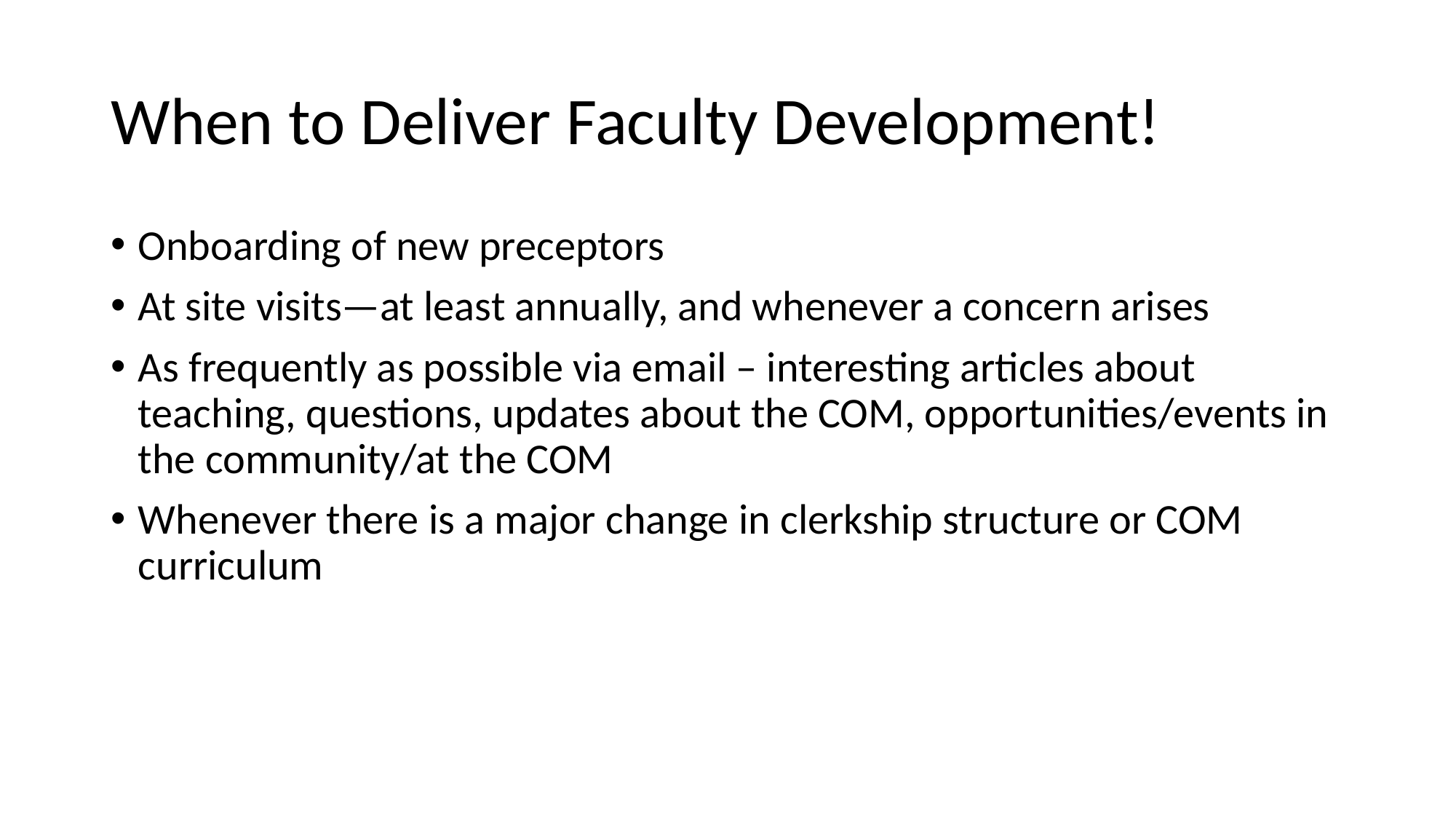

# When to Deliver Faculty Development!
Onboarding of new preceptors
At site visits—at least annually, and whenever a concern arises
As frequently as possible via email – interesting articles about teaching, questions, updates about the COM, opportunities/events in the community/at the COM
Whenever there is a major change in clerkship structure or COM curriculum